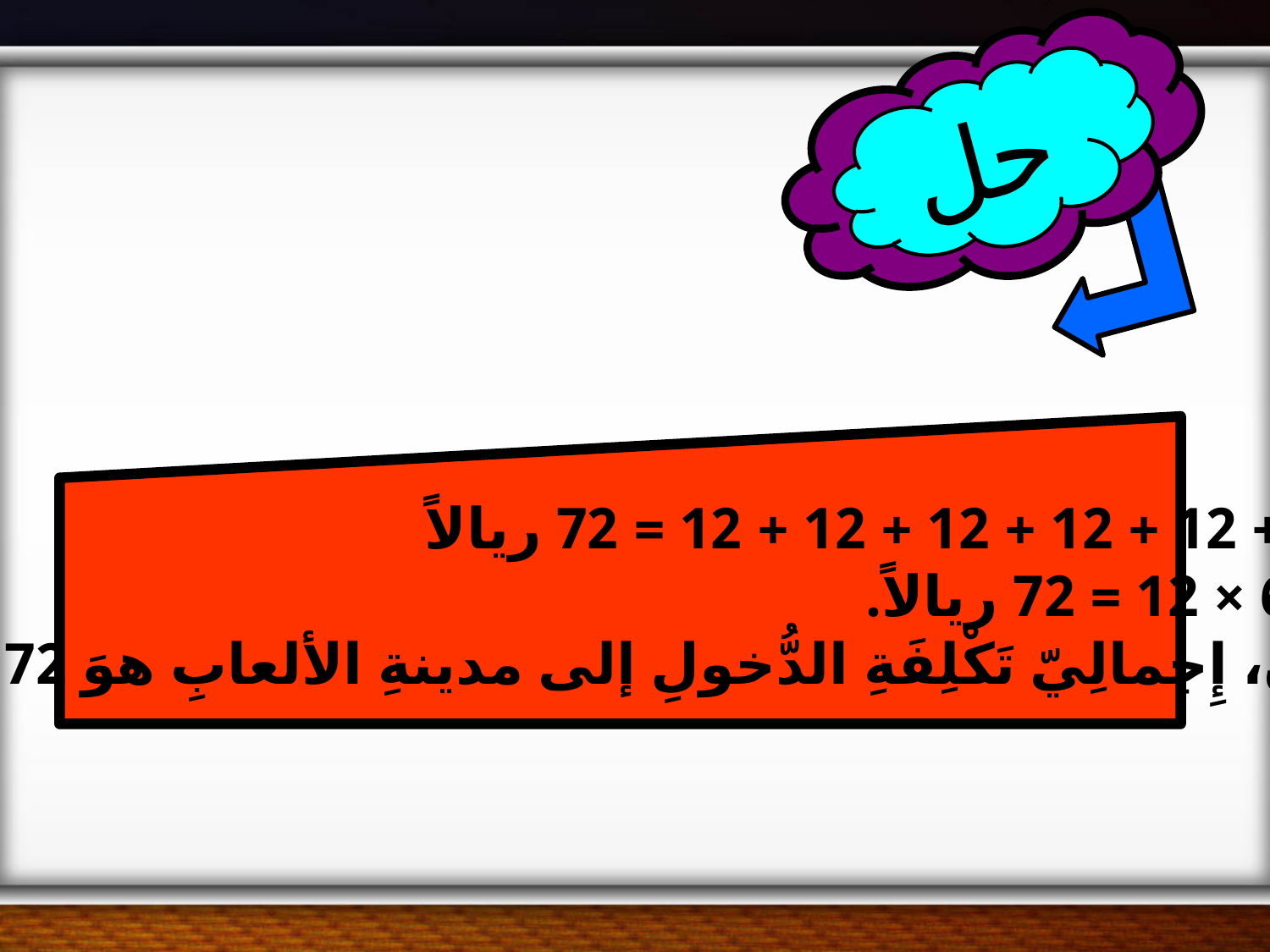

حل

12 + 12 + 12 + 12 + 12 + 12 = 72 ريالاً
أو 6 × 12 = 72 ريالاً.
إذنْ، إِجمالِيّ تَكْلِفَةِ الدُّخولِ إلى مدينةِ الألعابِ هوَ 72 ريالاً.